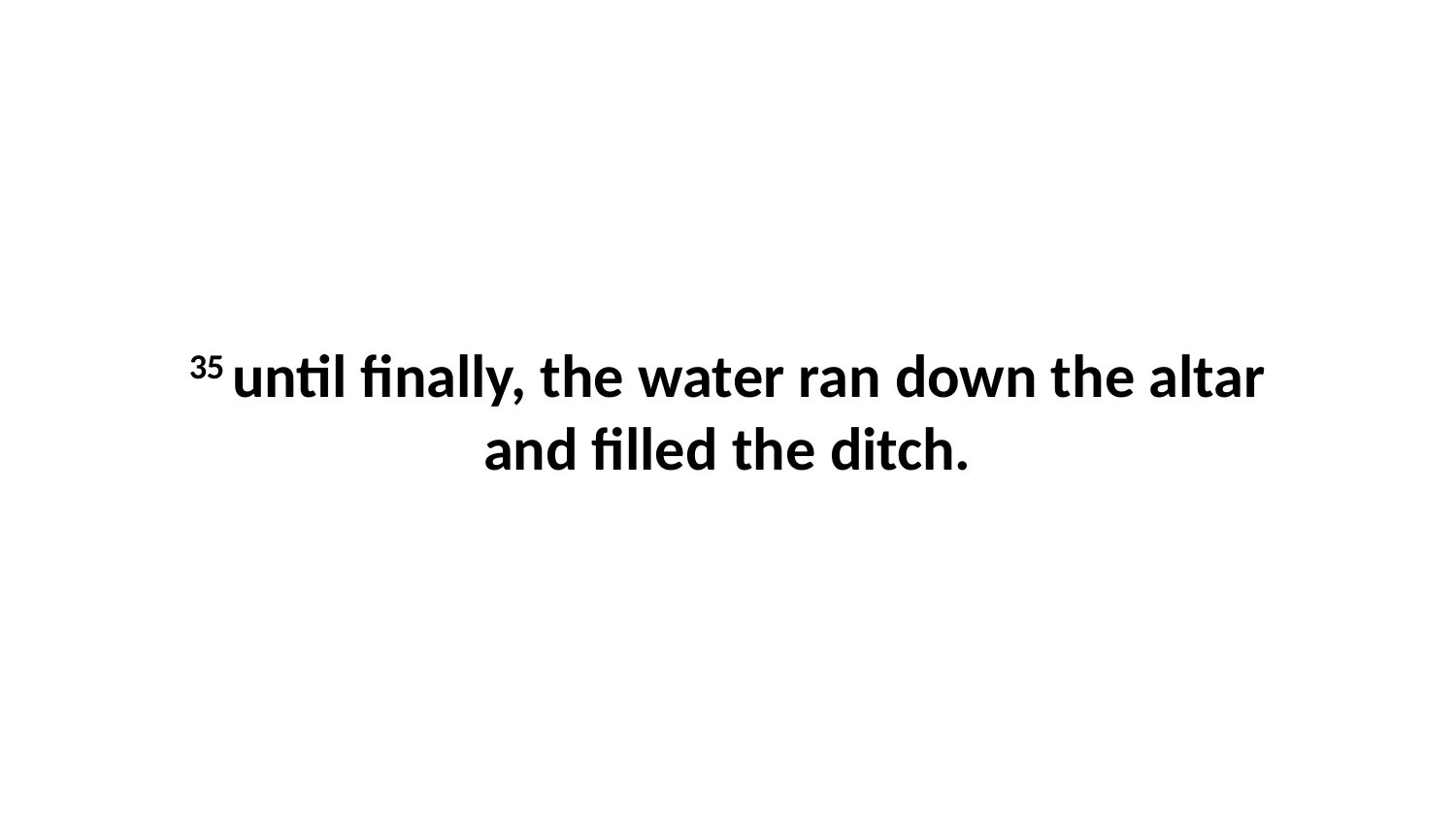

35 until finally, the water ran down the altar and filled the ditch.